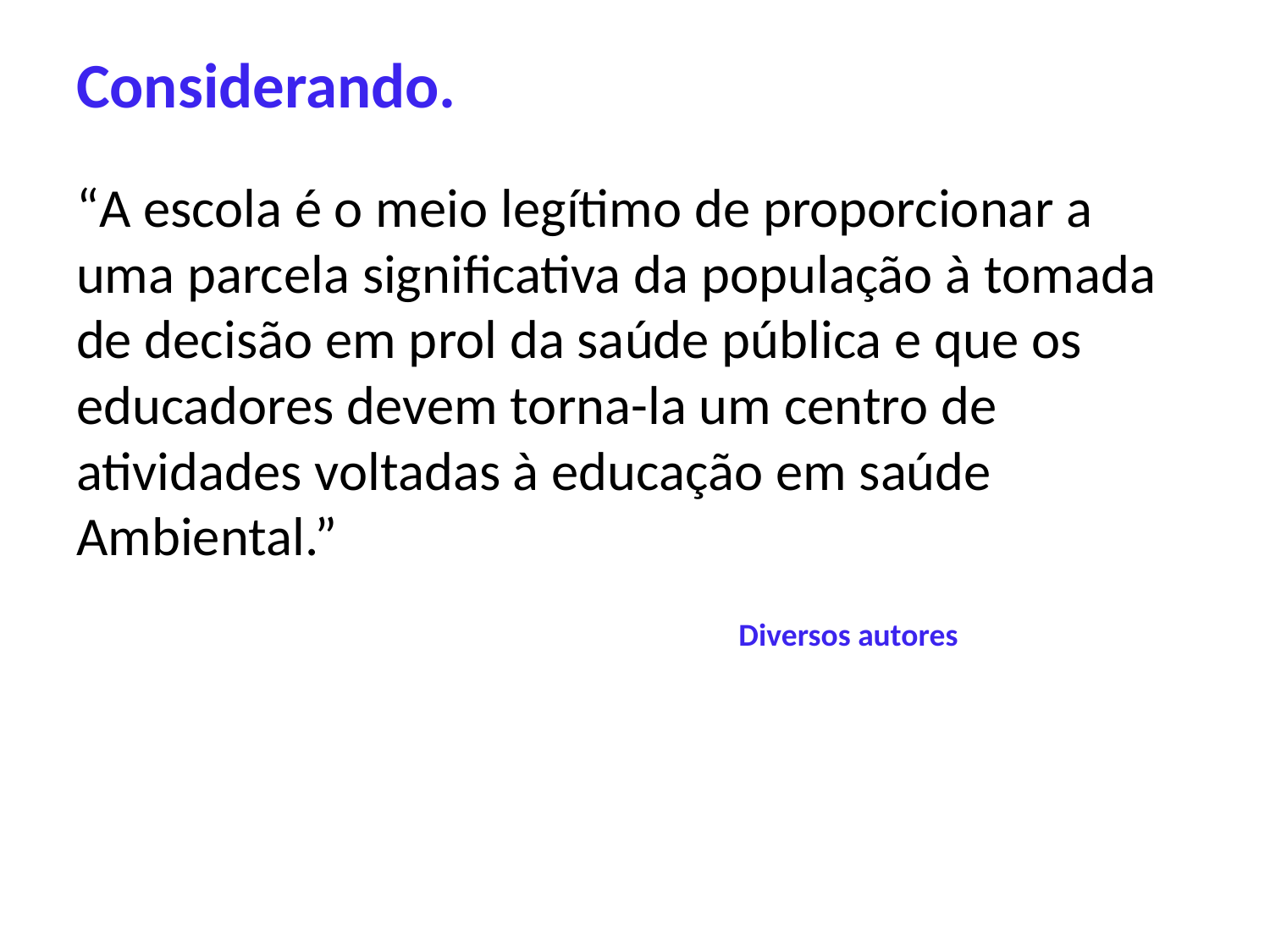

# Considerando.
“A escola é o meio legítimo de proporcionar a uma parcela significativa da população à tomada de decisão em prol da saúde pública e que os educadores devem torna-la um centro de atividades voltadas à educação em saúde Ambiental.”

Diversos autores